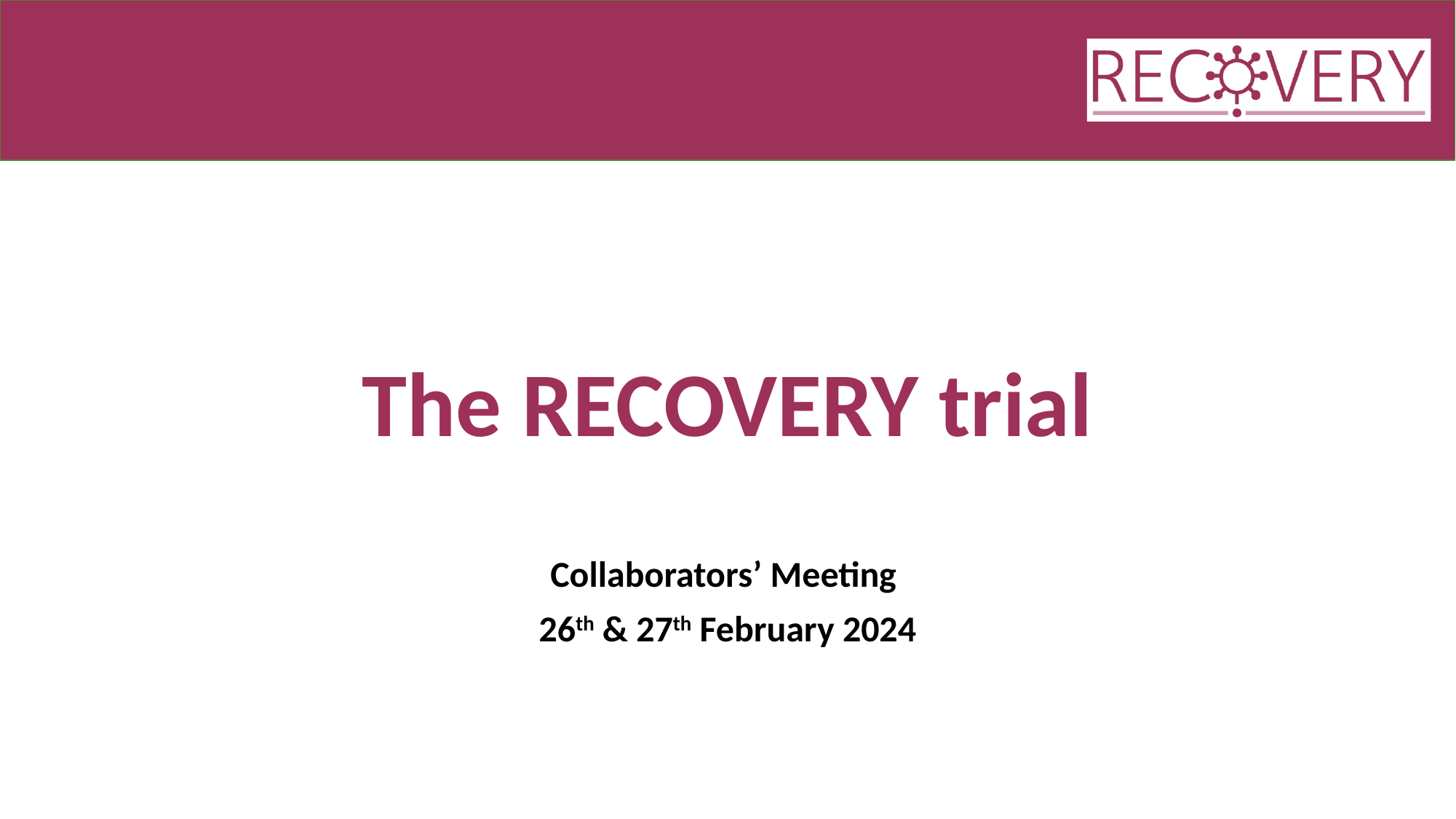

# The RECOVERY trial
Collaborators’ Meeting
26th & 27th February 2024